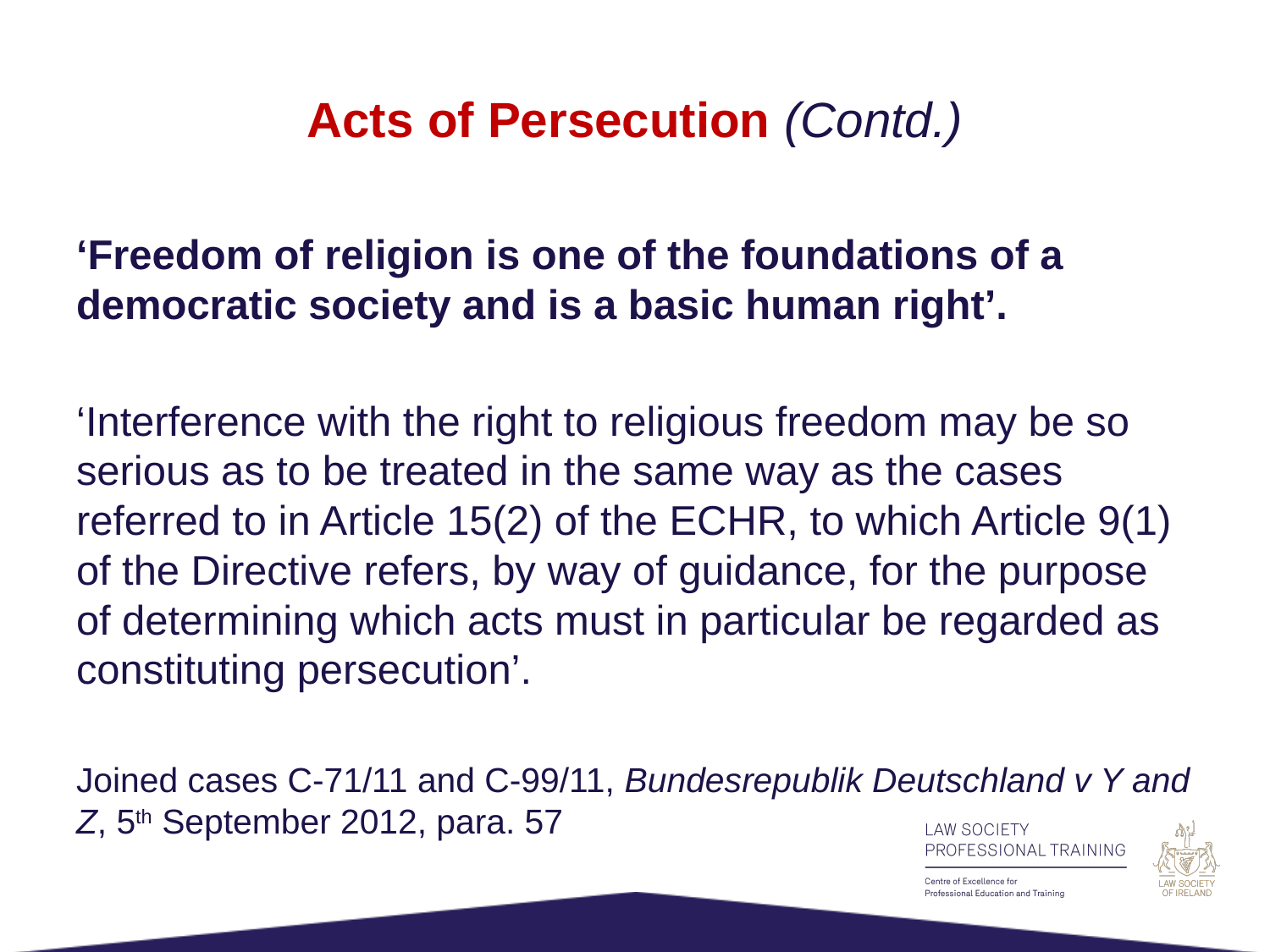

# Acts of Persecution (Contd.)
‘Freedom of religion is one of the foundations of a democratic society and is a basic human right’.

‘Interference with the right to religious freedom may be so serious as to be treated in the same way as the cases referred to in Article 15(2) of the ECHR, to which Article 9(1) of the Directive refers, by way of guidance, for the purpose of determining which acts must in particular be regarded as constituting persecution’.

Joined cases C-71/11 and C-99/11, Bundesrepublik Deutschland v Y and Z, 5th September 2012, para. 57